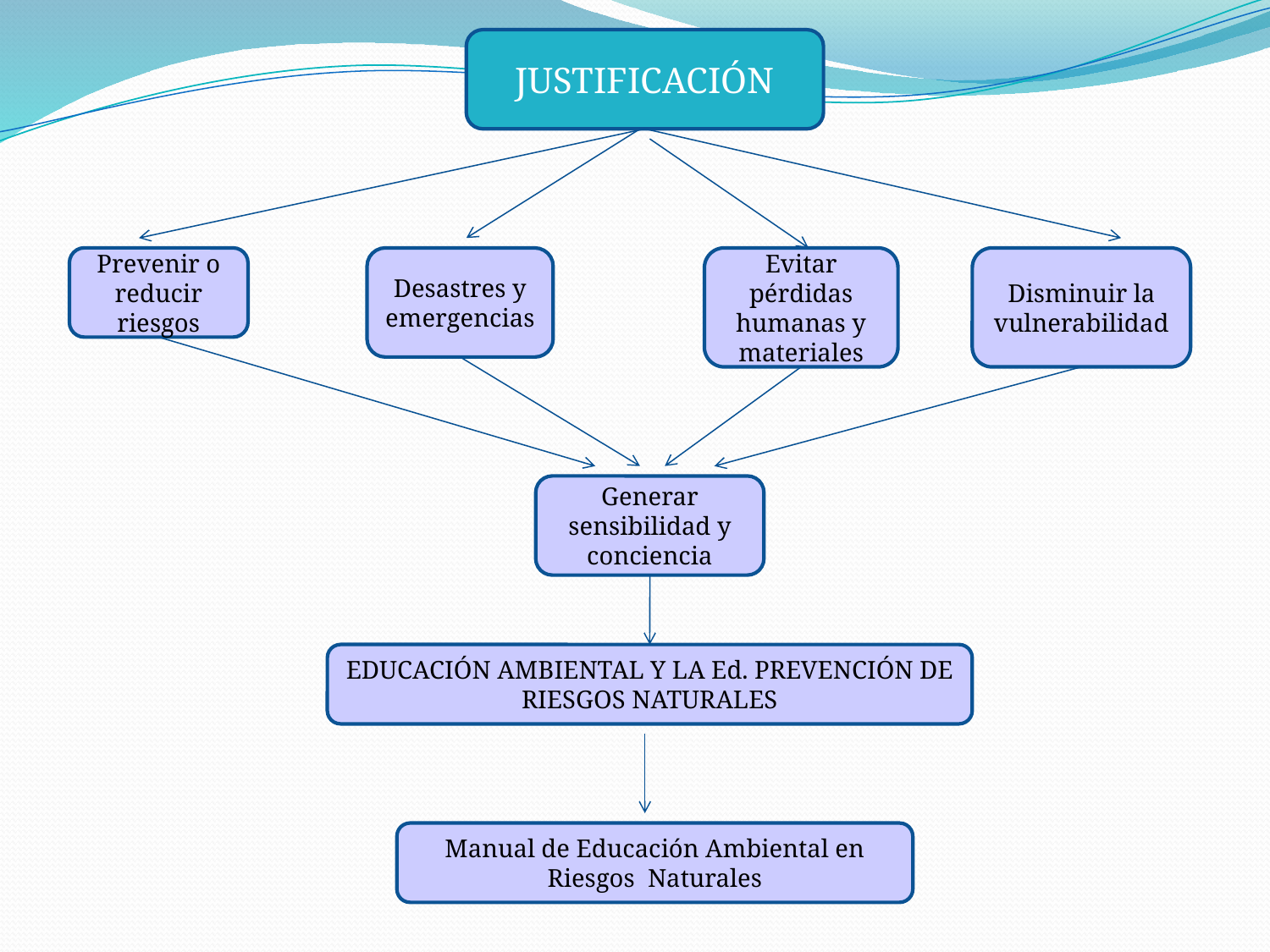

JUSTIFICACIÓN
Prevenir o reducir riesgos
Desastres y emergencias
Evitar pérdidas humanas y materiales
Disminuir la vulnerabilidad
Generar sensibilidad y conciencia
EDUCACIÓN AMBIENTAL Y LA Ed. PREVENCIÓN DE RIESGOS NATURALES
Manual de Educación Ambiental en Riesgos  Naturales